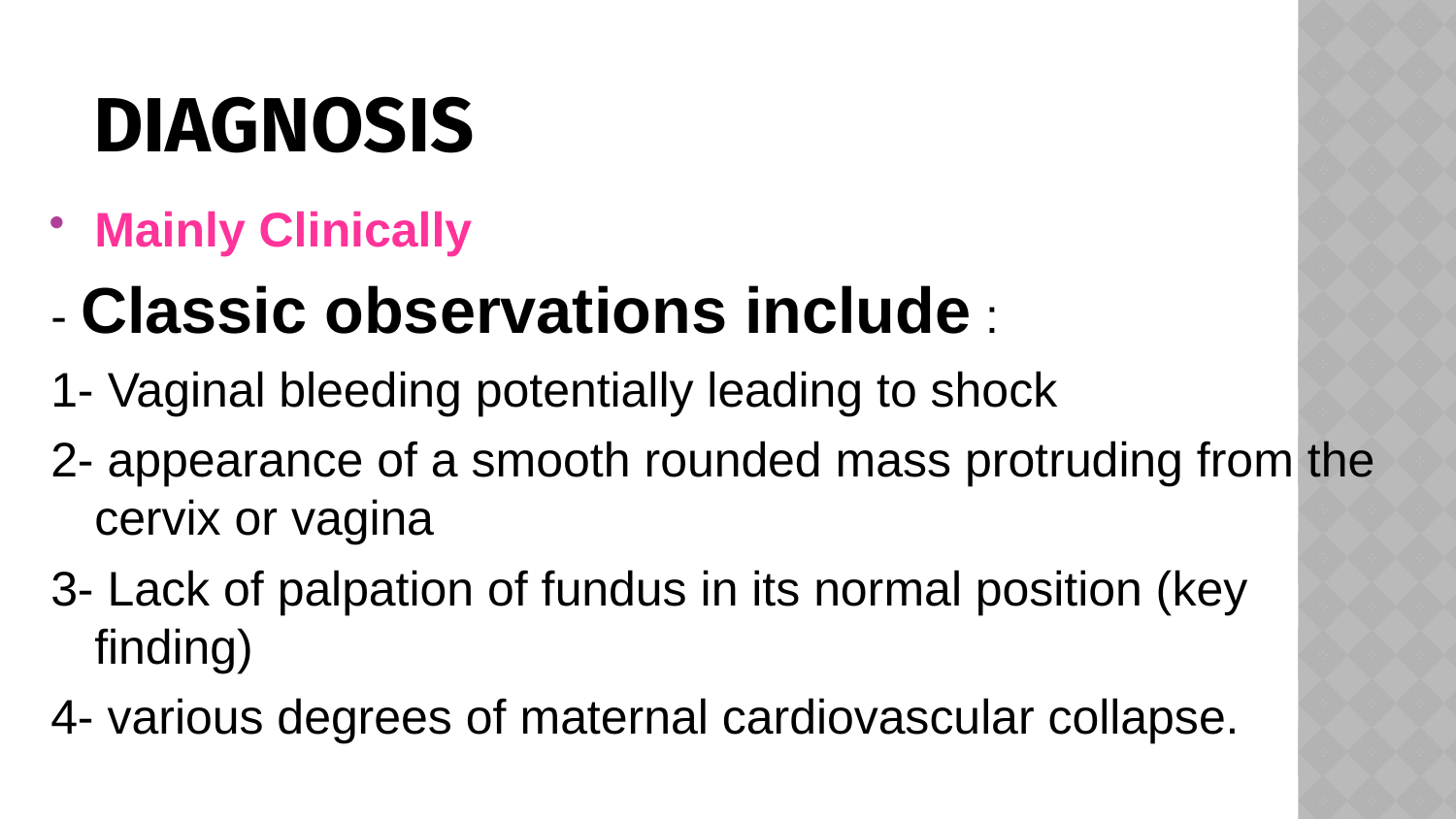

# Diagnosis
Mainly Clinically
- Classic observations include :
1- Vaginal bleeding potentially leading to shock
2- appearance of a smooth rounded mass protruding from the cervix or vagina
3- Lack of palpation of fundus in its normal position (key finding)
4- various degrees of maternal cardiovascular collapse.

72